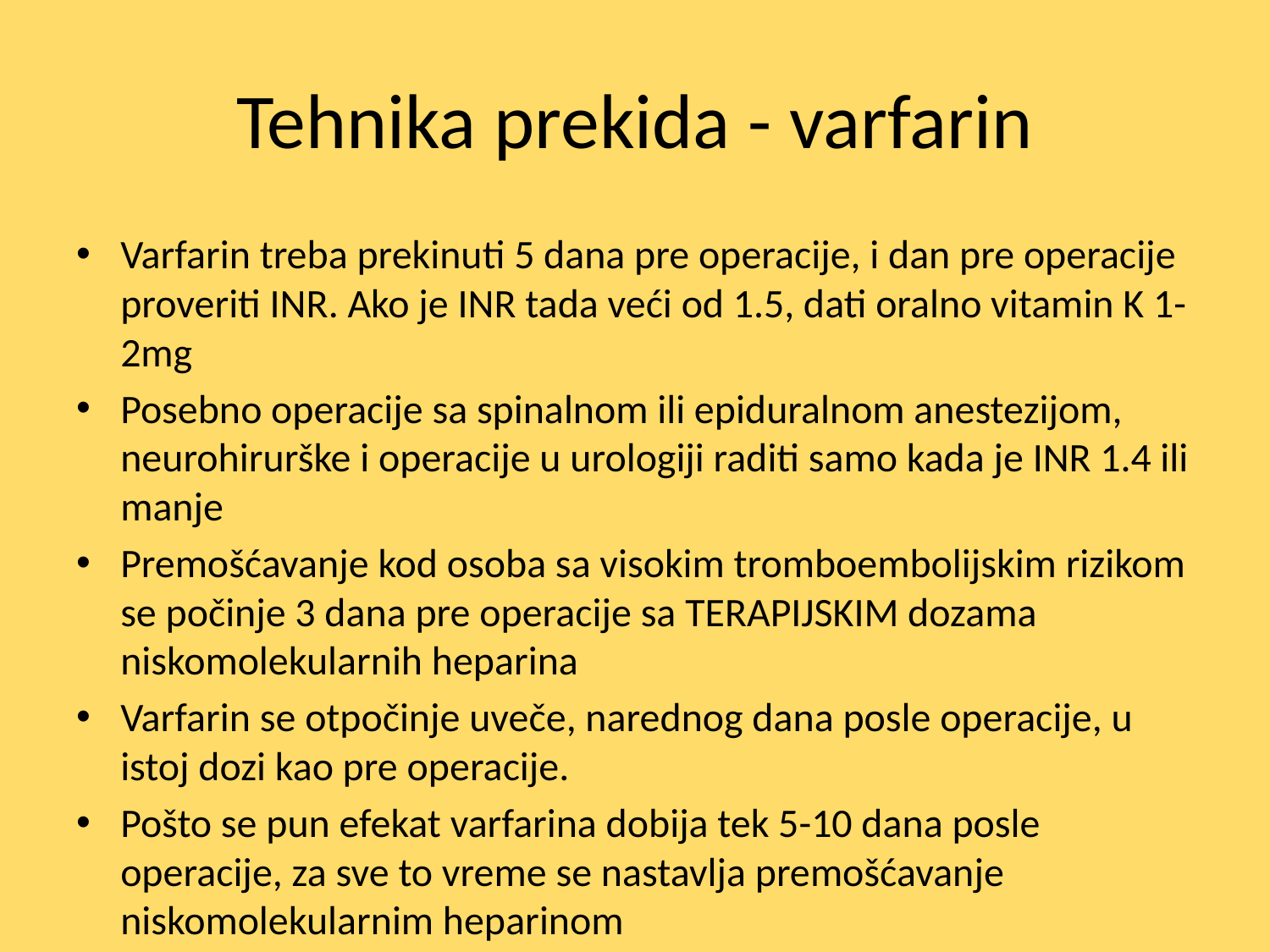

# Tehnika prekida - varfarin
Varfarin treba prekinuti 5 dana pre operacije, i dan pre operacije proveriti INR. Ako je INR tada veći od 1.5, dati oralno vitamin K 1-2mg
Posebno operacije sa spinalnom ili epiduralnom anestezijom, neurohirurške i operacije u urologiji raditi samo kada je INR 1.4 ili manje
Premošćavanje kod osoba sa visokim tromboembolijskim rizikom se počinje 3 dana pre operacije sa TERAPIJSKIM dozama niskomolekularnih heparina
Varfarin se otpočinje uveče, narednog dana posle operacije, u istoj dozi kao pre operacije.
Pošto se pun efekat varfarina dobija tek 5-10 dana posle operacije, za sve to vreme se nastavlja premošćavanje niskomolekularnim heparinom